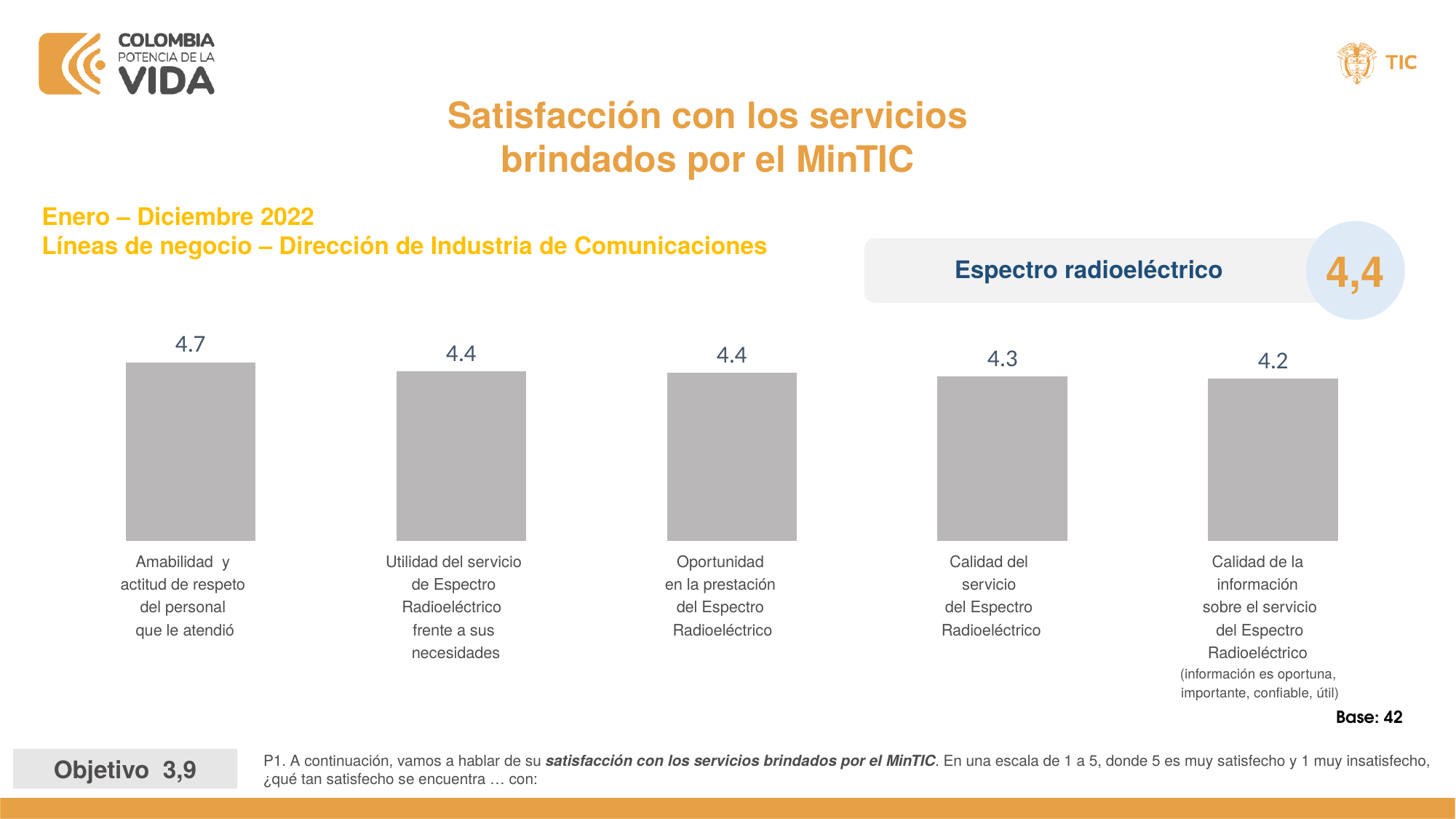

Satisfacción con los servicios brindados por el MinTIC
Enero – Diciembre 2022
Líneas de negocio – Dirección de Industria de Comunicaciones

4,4
Espectro radioeléctrico

### Chart

| Category | Serie 1 |
|---|---|
| La amabilidad y actitud de respeto del personal que le atendió | 4.67 |
| La utilidad del servicio de Espectro Radioeléctrico frente a sus necesidades | 4.43 |
| La oportunidad en la prestación de Espectro Radioeléctrico | 4.4 |
| La calidad del servicio de Espectro Radioeléctrico | 4.3 |
| La calidad de la información sobre el servicio de Espectro Radioeléctrico (información es oportuna, importante, confiable, útil) | 4.24 |
| Amabilidad y actitud de respeto del personal que le atendió | Utilidad del servicio de Espectro Radioeléctrico frente a sus necesidades | Oportunidad en la prestación del Espectro Radioeléctrico | Calidad del servicio del Espectro Radioeléctrico | Calidad de la información sobre el servicio del Espectro Radioeléctrico (información es oportuna, importante, confiable, útil) |
| --- | --- | --- | --- | --- |
Base: 42
P1. A continuación, vamos a hablar de su satisfacción con los servicios brindados por el MinTIC. En una escala de 1 a 5, donde 5 es muy satisfecho y 1 muy insatisfecho, ¿qué tan satisfecho se encuentra … con:
Objetivo  3,9